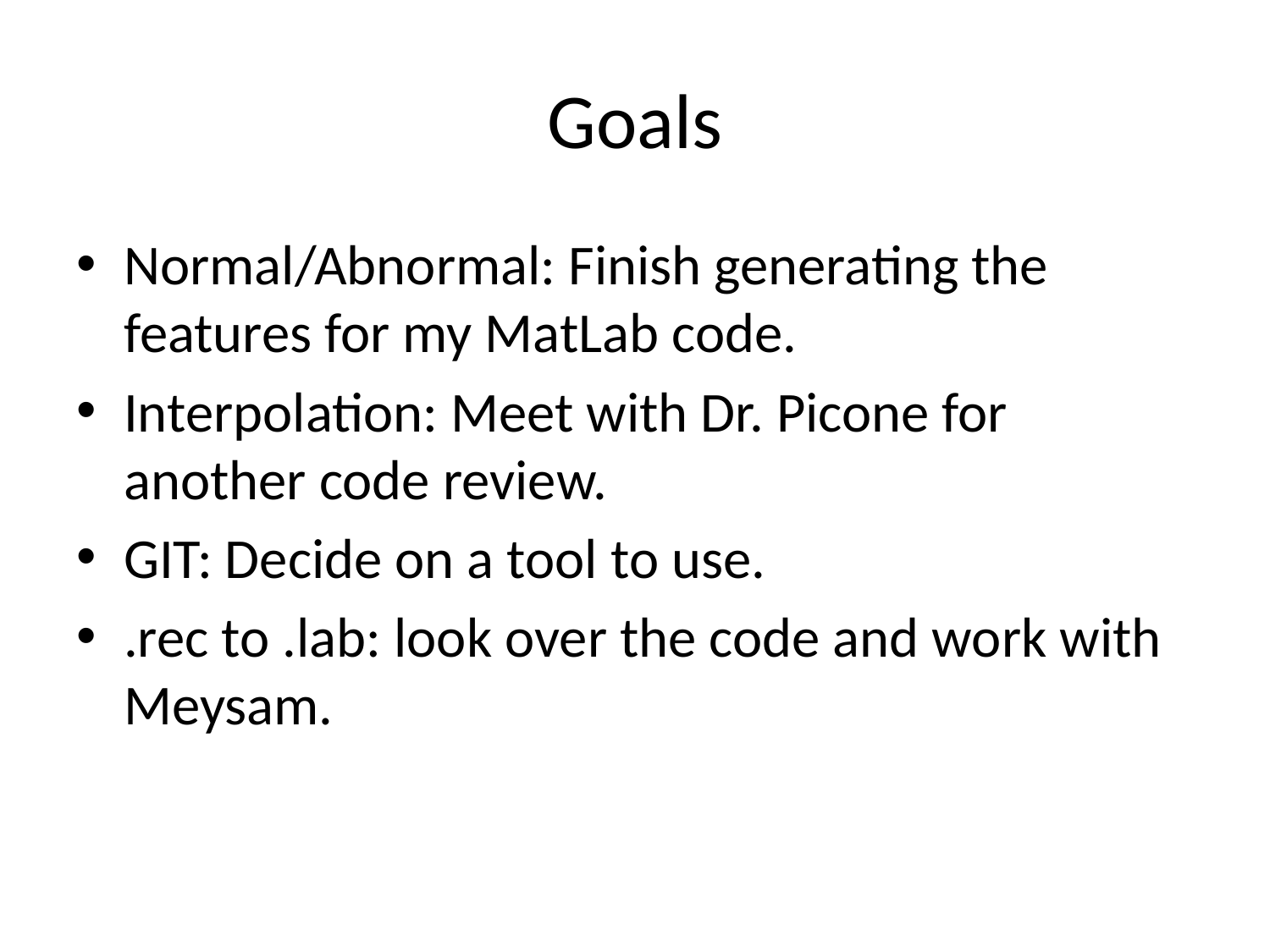

# Goals
Normal/Abnormal: Finish generating the features for my MatLab code.
Interpolation: Meet with Dr. Picone for another code review.
GIT: Decide on a tool to use.
.rec to .lab: look over the code and work with Meysam.